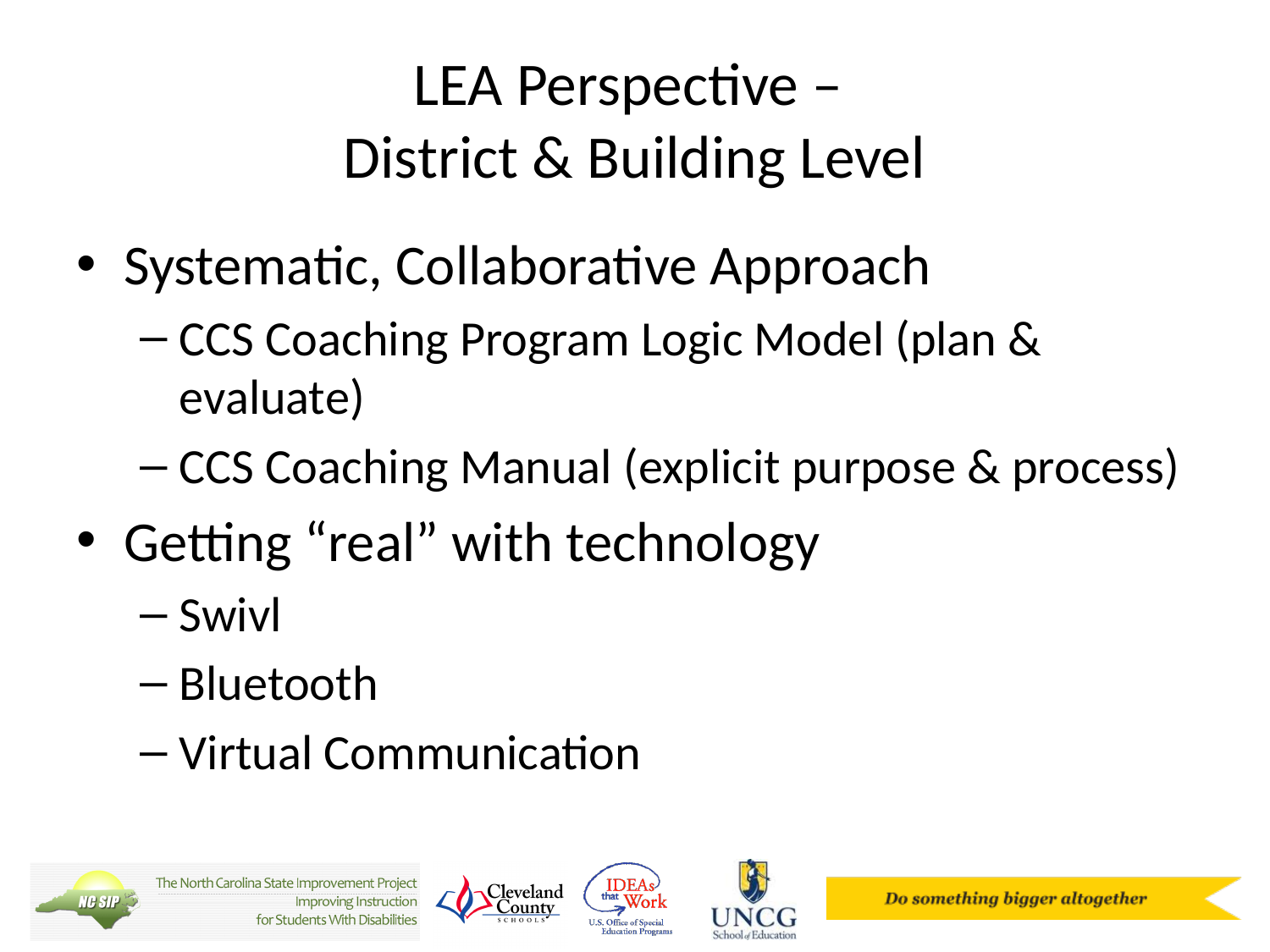

# LEA Perspective – District & Building Level
Systematic, Collaborative Approach
CCS Coaching Program Logic Model (plan & evaluate)
CCS Coaching Manual (explicit purpose & process)
Getting “real” with technology
Swivl
Bluetooth
Virtual Communication